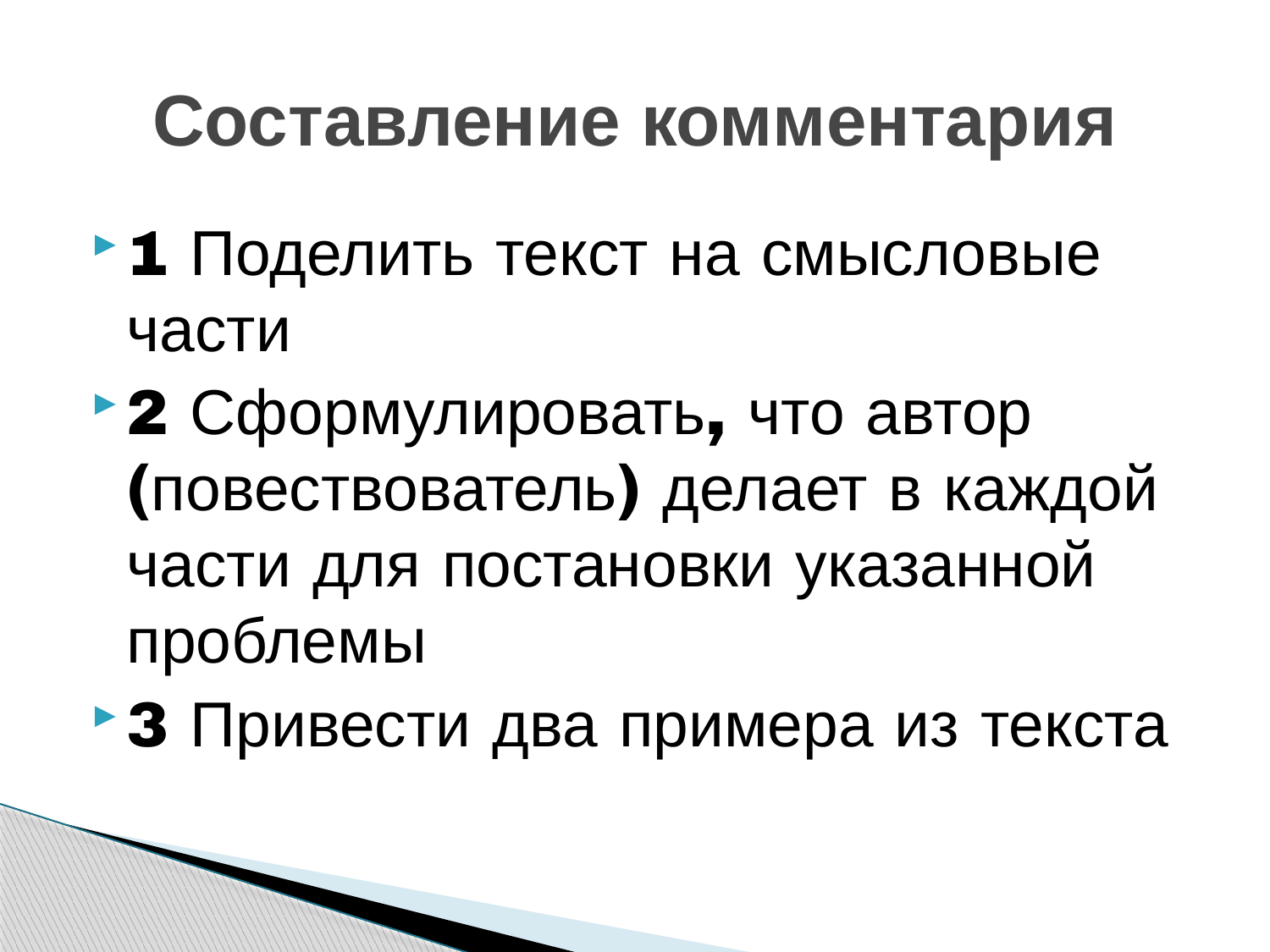

# Составление комментария
1 Поделить текст на смысловые части
2 Сформулировать, что автор (повествователь) делает в каждой части для постановки указанной проблемы
3 Привести два примера из текста